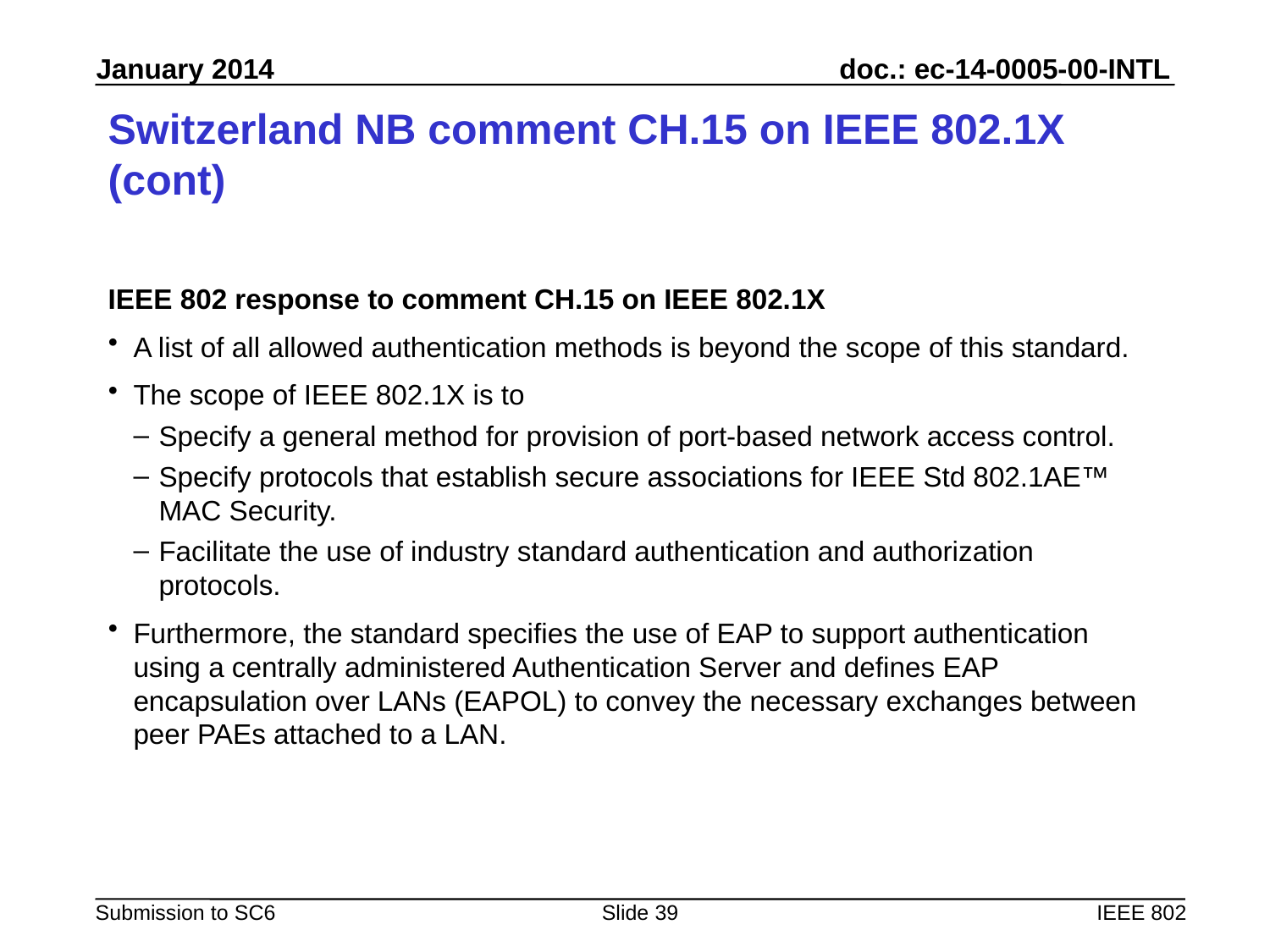

# Switzerland NB comment CH.15 on IEEE 802.1X (cont)
IEEE 802 response to comment CH.15 on IEEE 802.1X
A list of all allowed authentication methods is beyond the scope of this standard.
The scope of IEEE 802.1X is to
Specify a general method for provision of port-based network access control.
Specify protocols that establish secure associations for IEEE Std 802.1AE™ MAC Security.
Facilitate the use of industry standard authentication and authorization protocols.
Furthermore, the standard specifies the use of EAP to support authentication using a centrally administered Authentication Server and defines EAP encapsulation over LANs (EAPOL) to convey the necessary exchanges between peer PAEs attached to a LAN.
Slide 39
IEEE 802